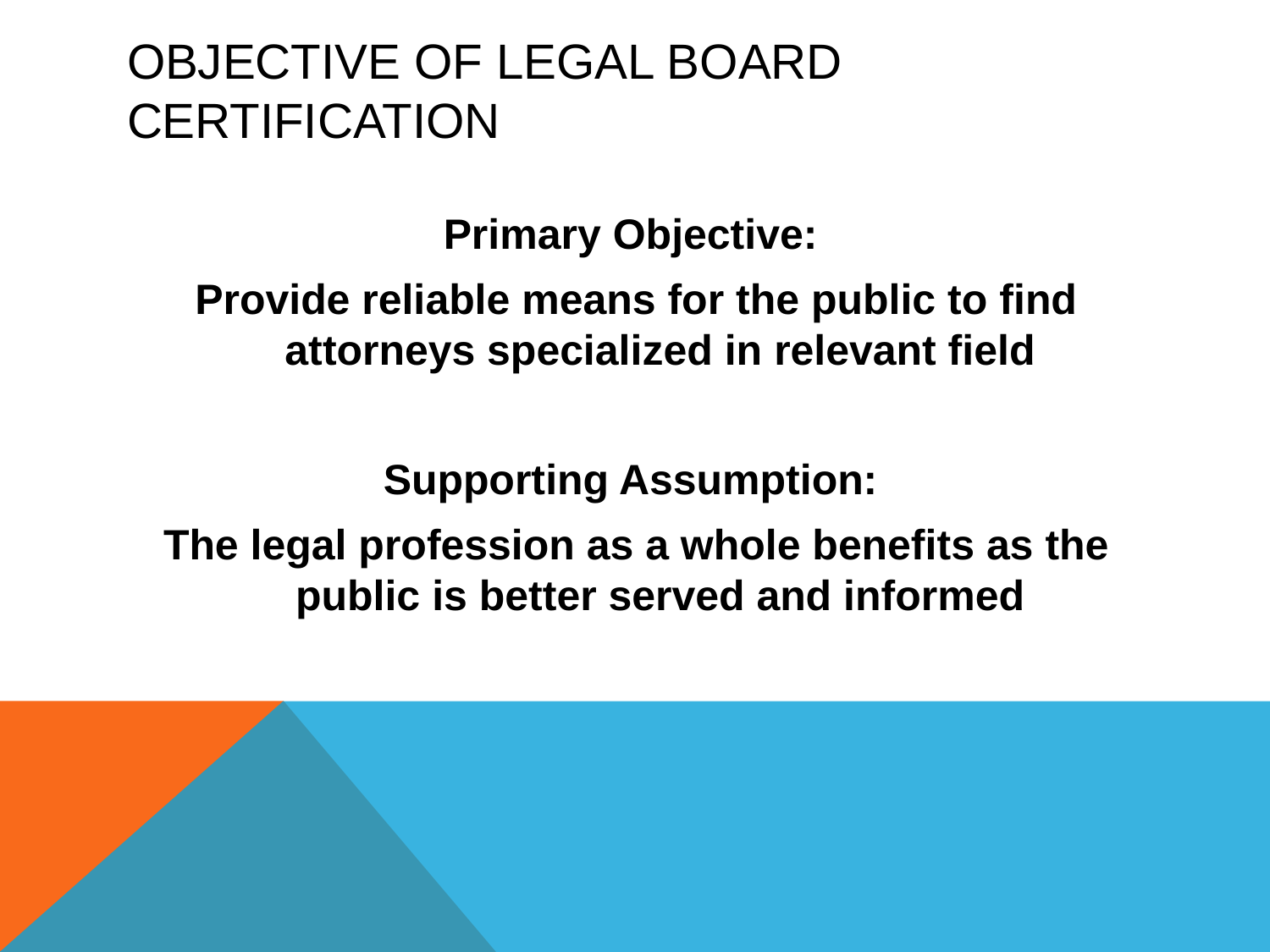

# Objective of Legal board certification

Primary Objective:
Provide reliable means for the public to find attorneys specialized in relevant field

Supporting Assumption:
The legal profession as a whole benefits as the public is better served and informed